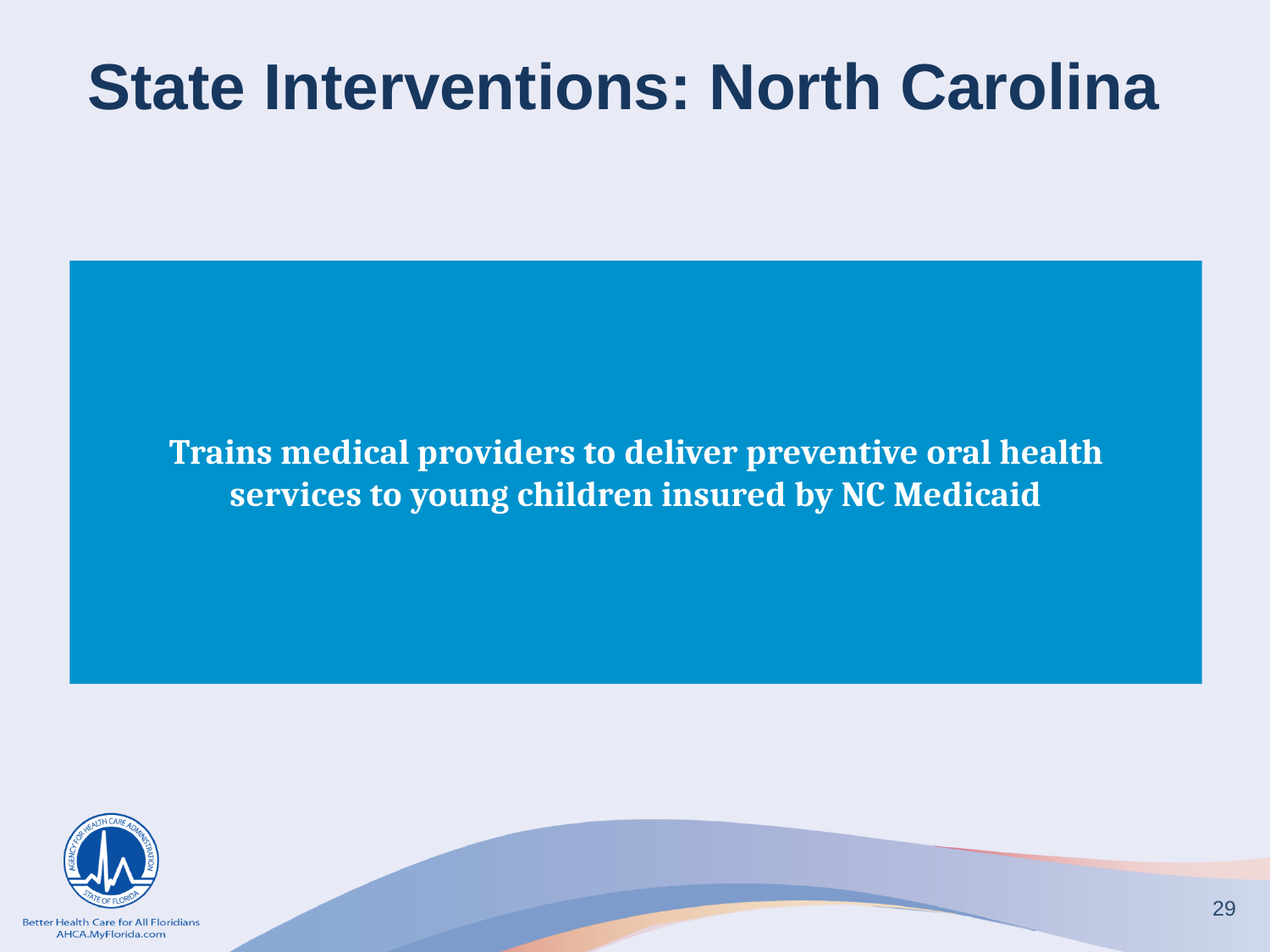

# State Interventions: North Carolina

Trains medical providers to deliver preventive oral health services to young children insured by NC Medicaid
29